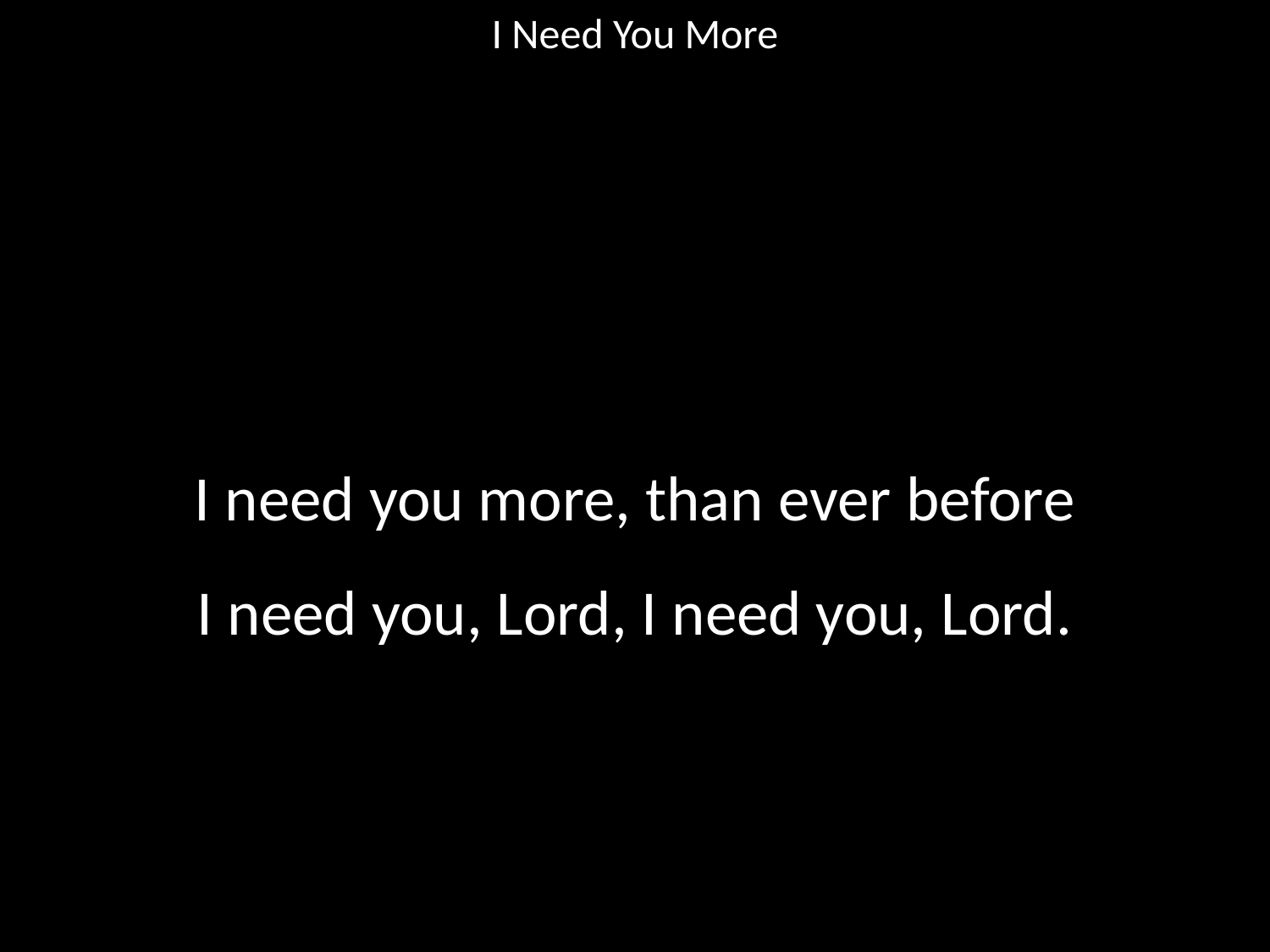

I Need You More
#
I need you more, than ever before
I need you, Lord, I need you, Lord.